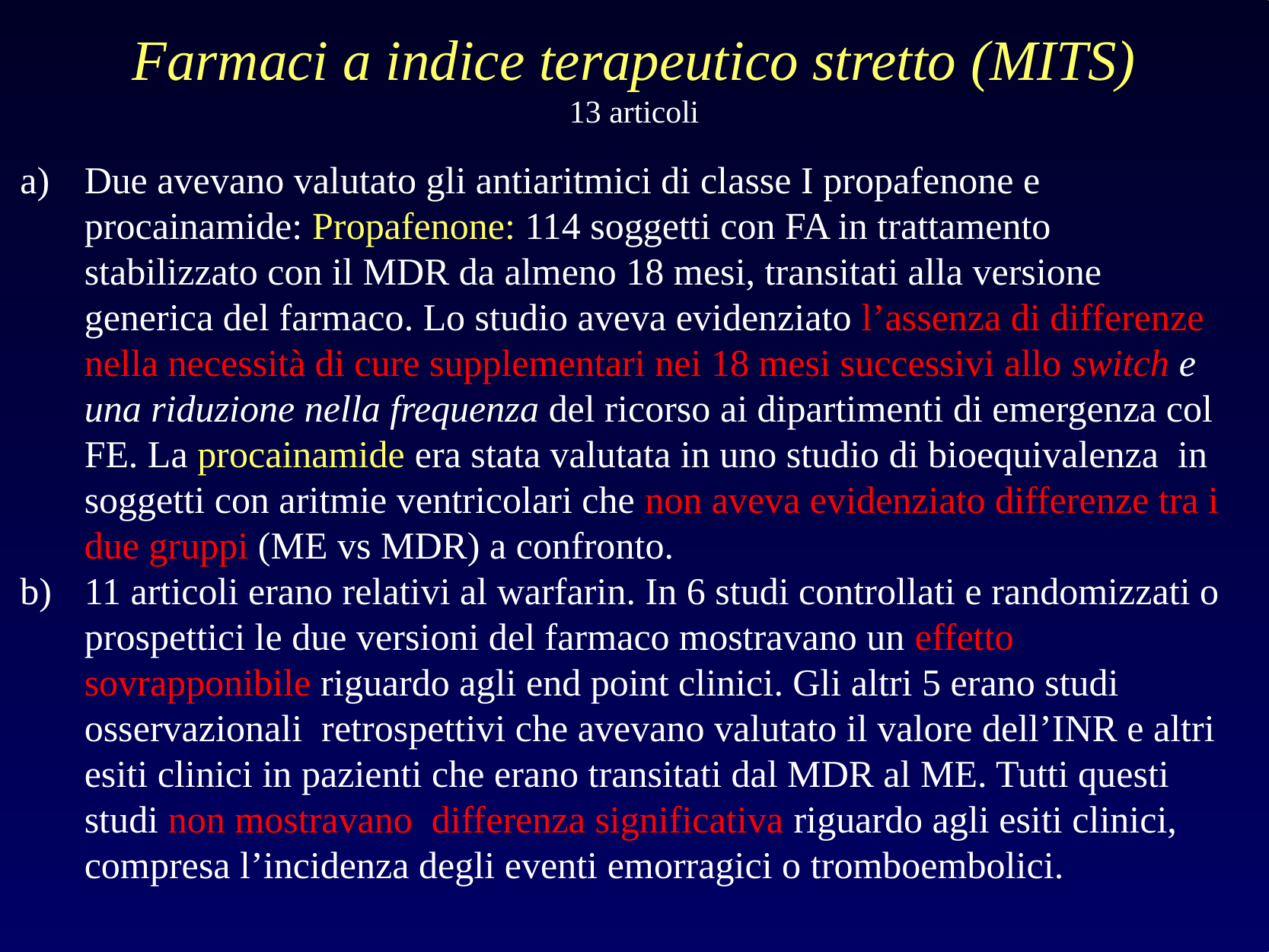

Farmaci a indice terapeutico stretto (MITS)
13 articoli
Due avevano valutato gli antiaritmici di classe I propafenone e procainamide: Propafenone: 114 soggetti con FA in trattamento stabilizzato con il MDR da almeno 18 mesi, transitati alla versione generica del farmaco. Lo studio aveva evidenziato l’assenza di differenze nella necessità di cure supplementari nei 18 mesi successivi allo switch e una riduzione nella frequenza del ricorso ai dipartimenti di emergenza col FE. La procainamide era stata valutata in uno studio di bioequivalenza  in soggetti con aritmie ventricolari che non aveva evidenziato differenze tra i due gruppi (ME vs MDR) a confronto.
11 articoli erano relativi al warfarin. In 6 studi controllati e randomizzati o prospettici le due versioni del farmaco mostravano un effetto sovrapponibile riguardo agli end point clinici. Gli altri 5 erano studi osservazionali  retrospettivi che avevano valutato il valore dell’INR e altri esiti clinici in pazienti che erano transitati dal MDR al ME. Tutti questi studi non mostravano  differenza significativa riguardo agli esiti clinici,  compresa l’incidenza degli eventi emorragici o tromboembolici.